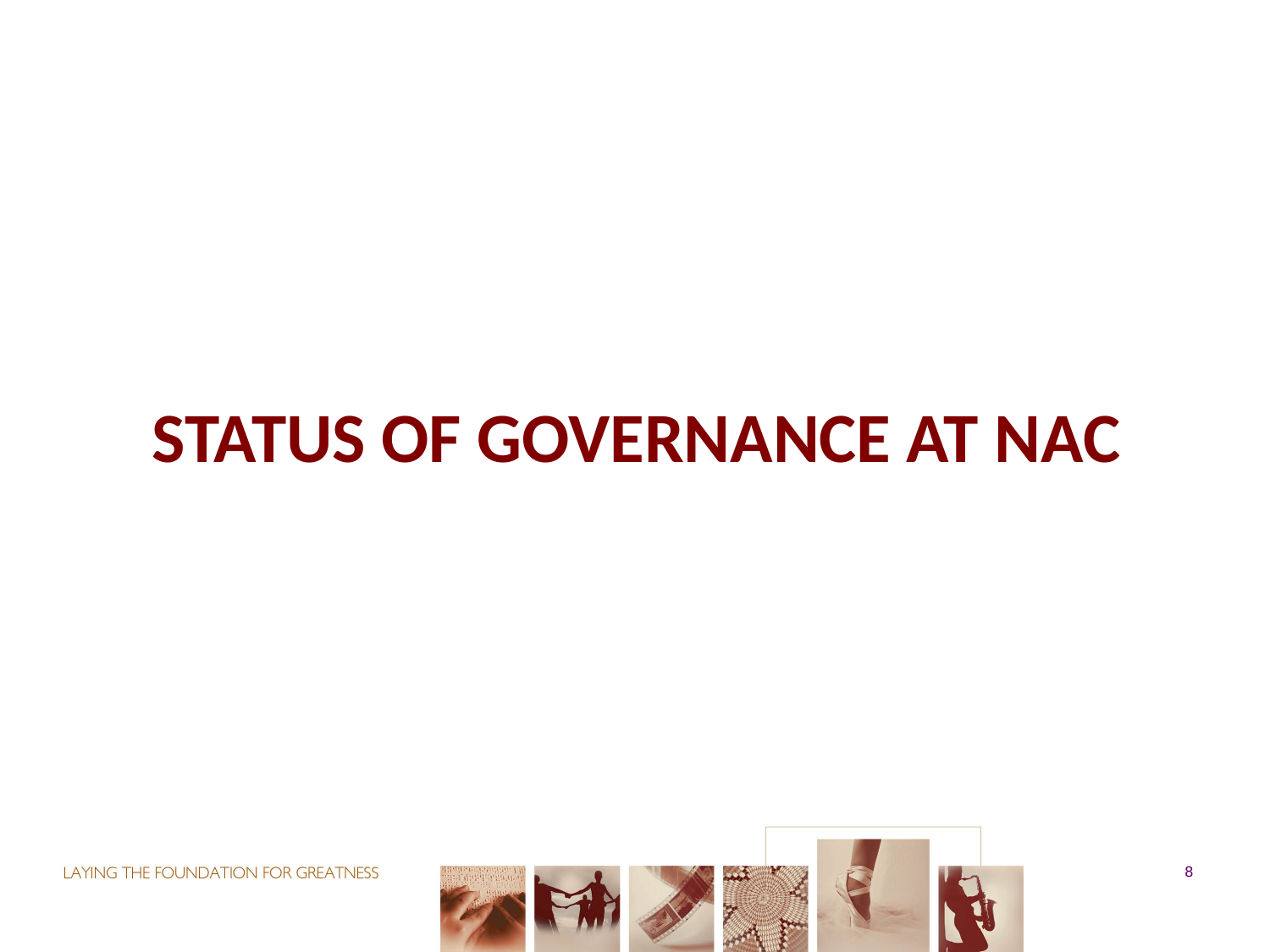

# STATUS OF GOVERNANCE AT NAC
8